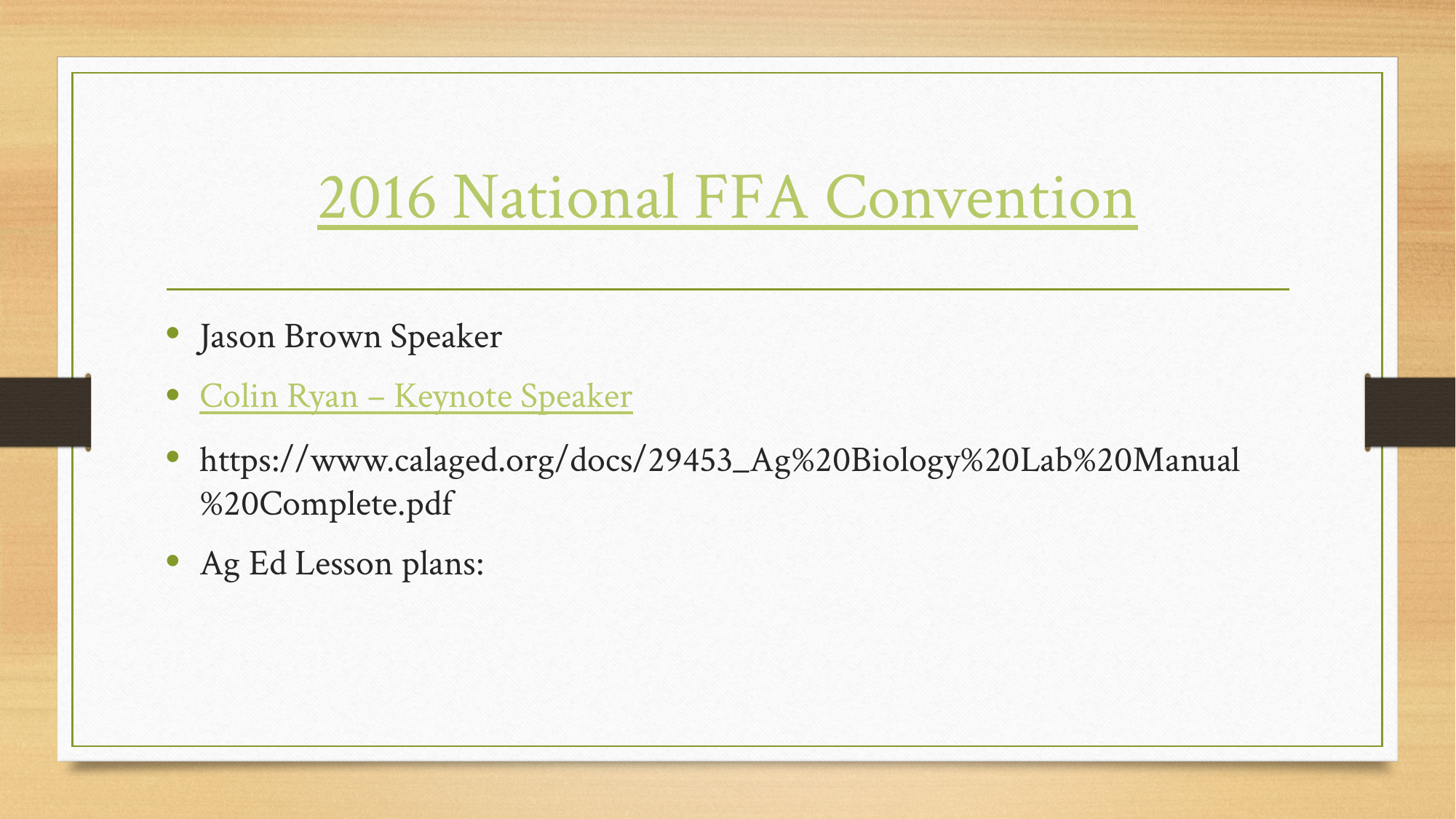

# 2016 National FFA Convention
Jason Brown Speaker
Colin Ryan – Keynote Speaker
https://www.calaged.org/docs/29453_Ag%20Biology%20Lab%20Manual%20Complete.pdf
Ag Ed Lesson plans: